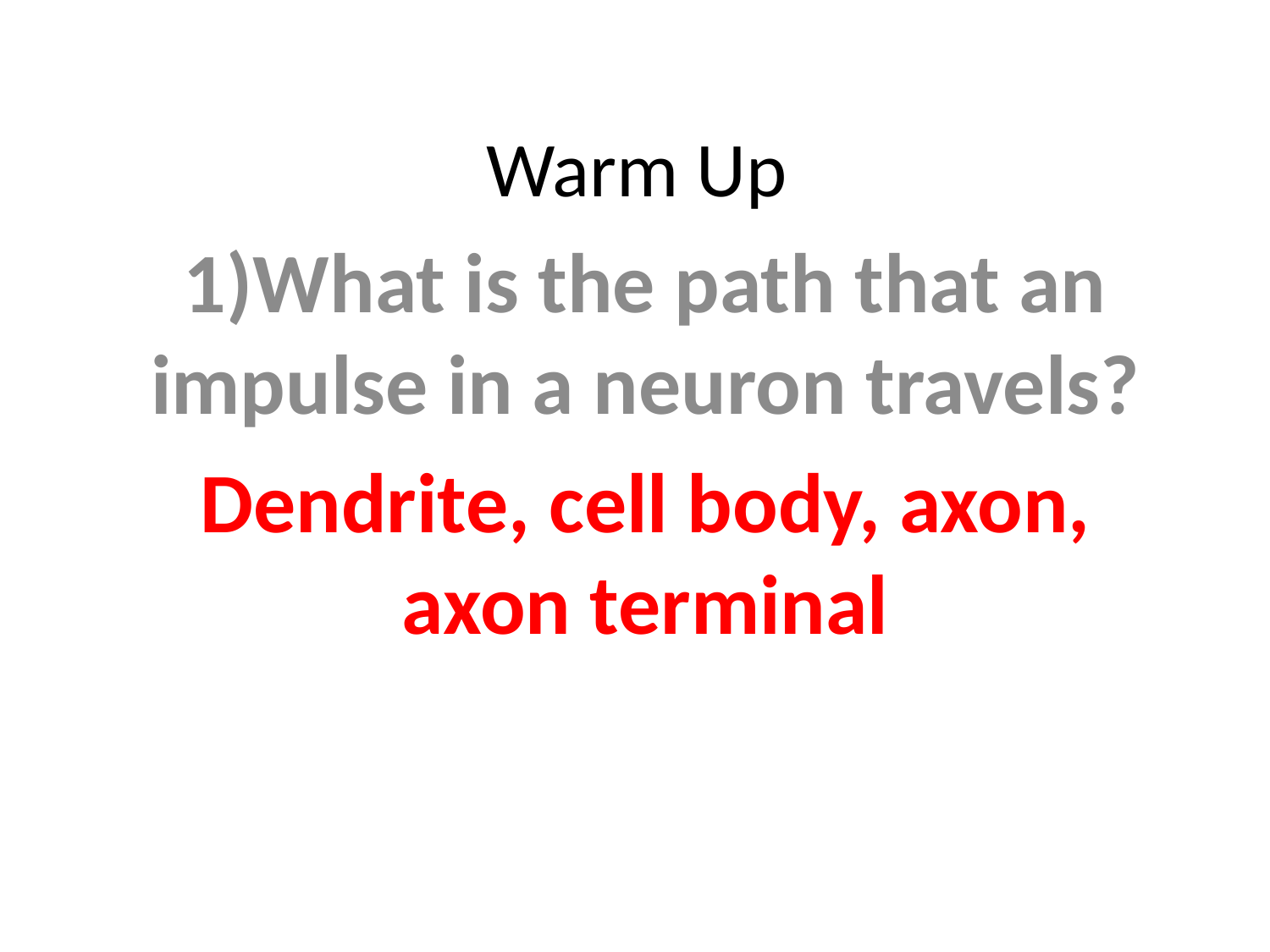

# Warm Up
1)What is the path that an impulse in a neuron travels?
Dendrite, cell body, axon, axon terminal